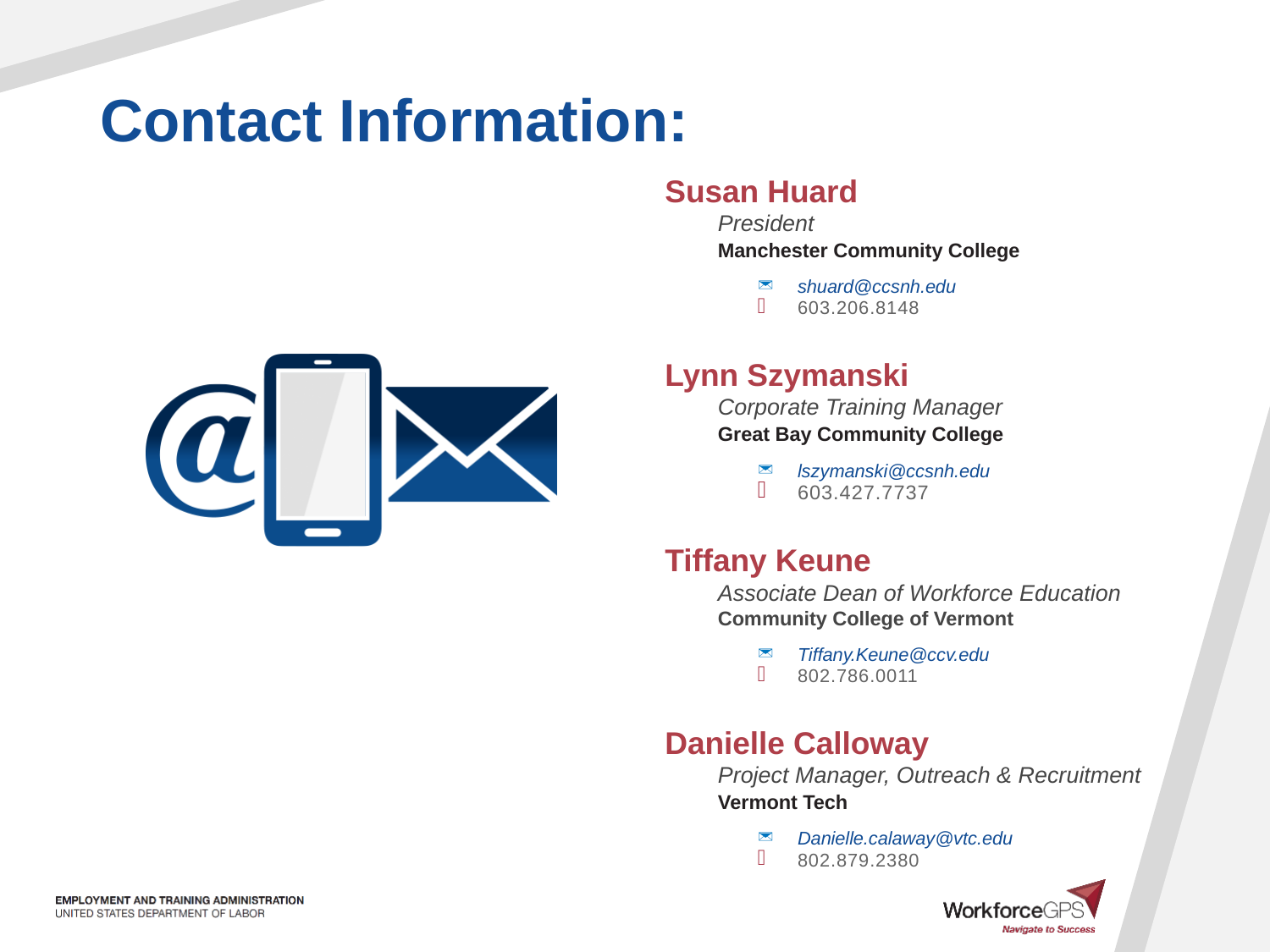

Susan Huard
President
Manchester Community College
shuard@ccsnh.edu
603.206.8148
Lynn Szymanski
Corporate Training Manager
Great Bay Community College
lszymanski@ccsnh.edu
603.427.7737
Tiffany Keune
Associate Dean of Workforce Education
Community College of Vermont
Tiffany.Keune@ccv.edu
802.786.0011
Danielle Calloway
Project Manager, Outreach & Recruitment
Vermont Tech
Danielle.calaway@vtc.edu
802.879.2380